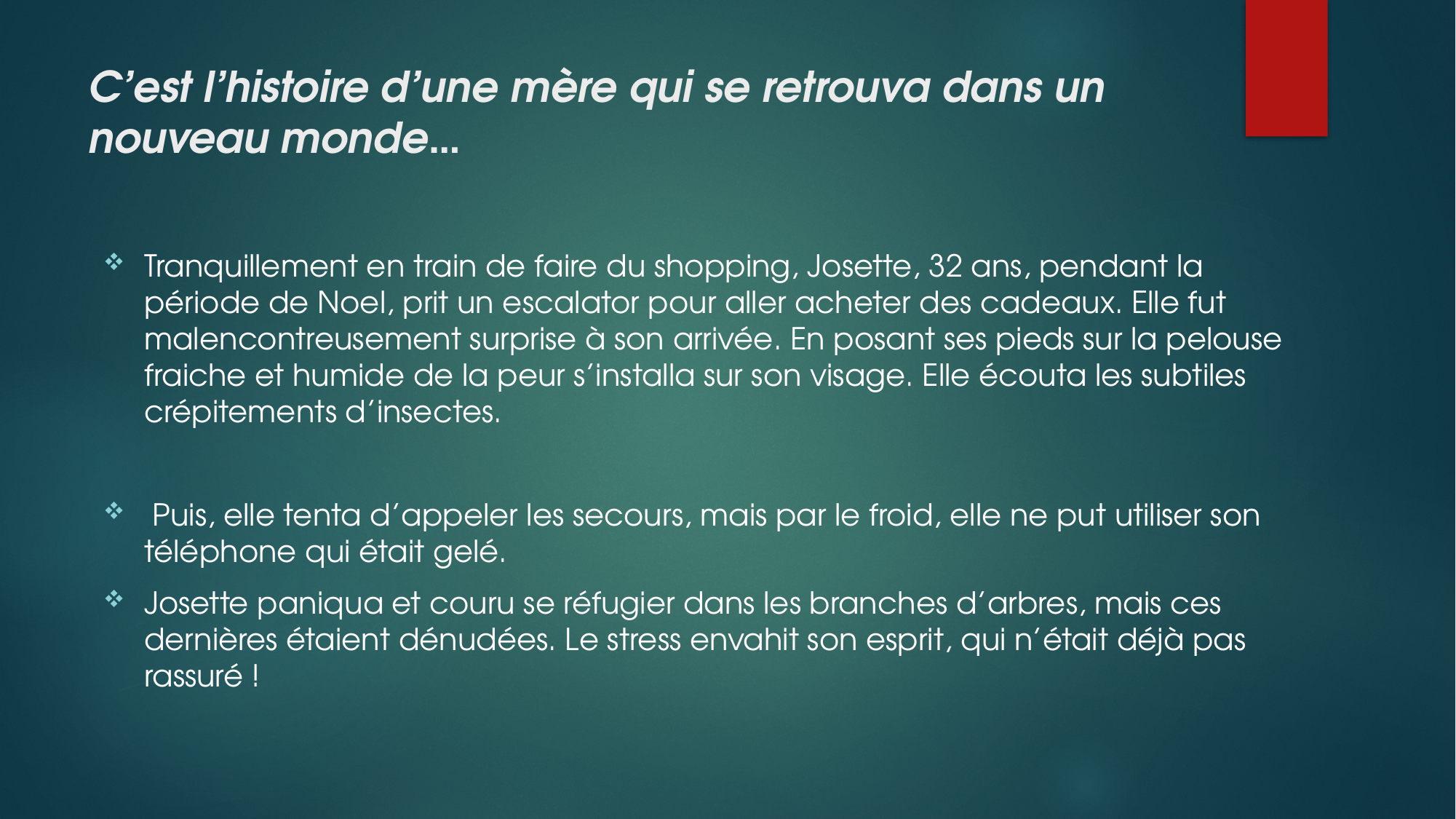

# C’est l’histoire d’une mère qui se retrouva dans un nouveau monde…
Tranquillement en train de faire du shopping, Josette, 32 ans, pendant la période de Noel, prit un escalator pour aller acheter des cadeaux. Elle fut malencontreusement surprise à son arrivée. En posant ses pieds sur la pelouse fraiche et humide de la peur s’installa sur son visage. Elle écouta les subtiles crépitements d’insectes.

 Puis, elle tenta d’appeler les secours, mais par le froid, elle ne put utiliser son téléphone qui était gelé.
Josette paniqua et couru se réfugier dans les branches d’arbres, mais ces dernières étaient dénudées. Le stress envahit son esprit, qui n’était déjà pas rassuré !